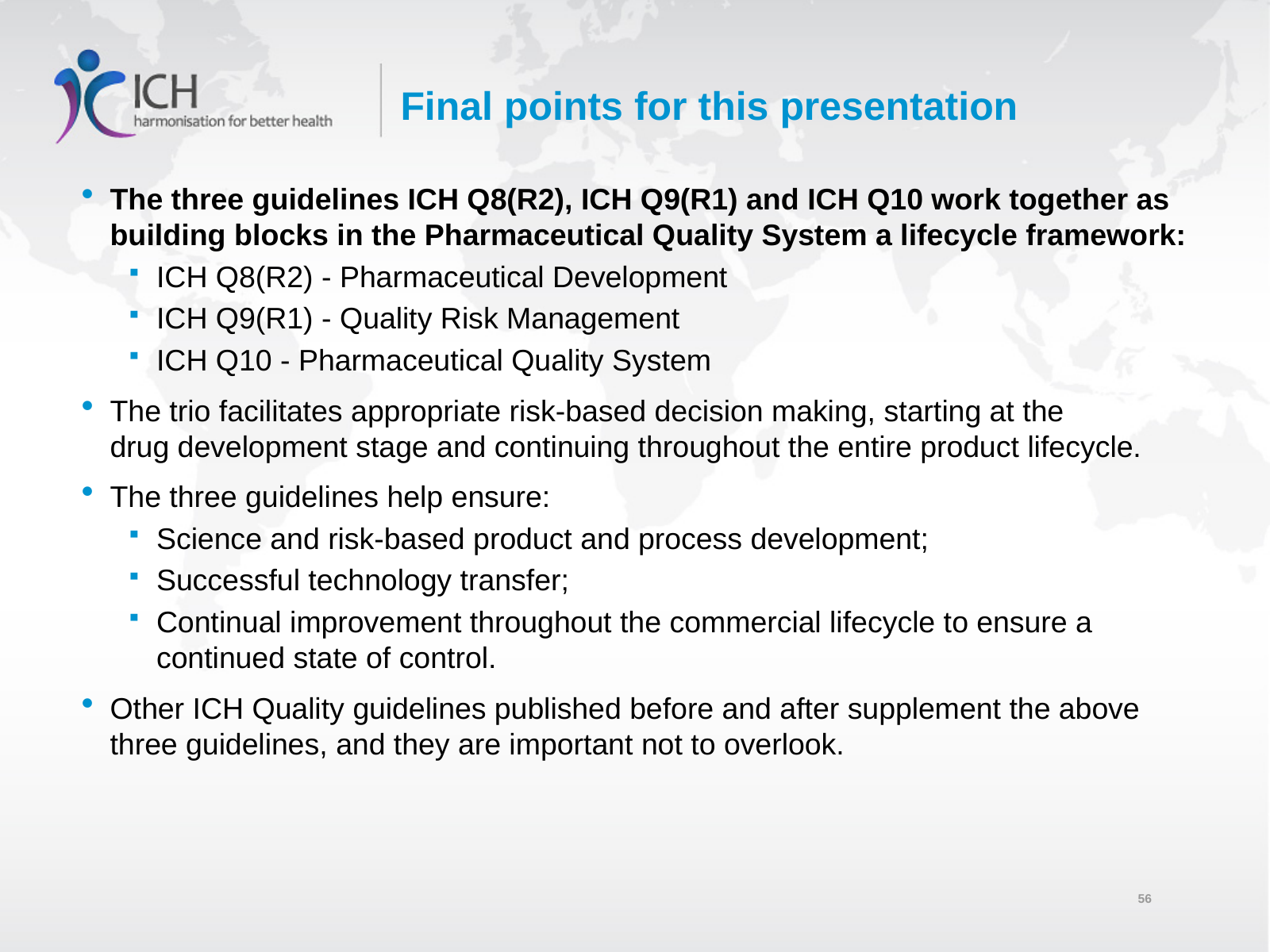

# Final points for this presentation
The three guidelines ICH Q8(R2), ICH Q9(R1) and ICH Q10 work together as building blocks in the Pharmaceutical Quality System a lifecycle framework:
ICH Q8(R2) - Pharmaceutical Development
ICH Q9(R1) - Quality Risk Management
ICH Q10 - Pharmaceutical Quality System
The trio facilitates appropriate risk-based decision making, starting at the drug development stage and continuing throughout the entire product lifecycle.
The three guidelines help ensure:
Science and risk-based product and process development;
Successful technology transfer;
Continual improvement throughout the commercial lifecycle to ensure a continued state of control.
Other ICH Quality guidelines published before and after supplement the above three guidelines, and they are important not to overlook.